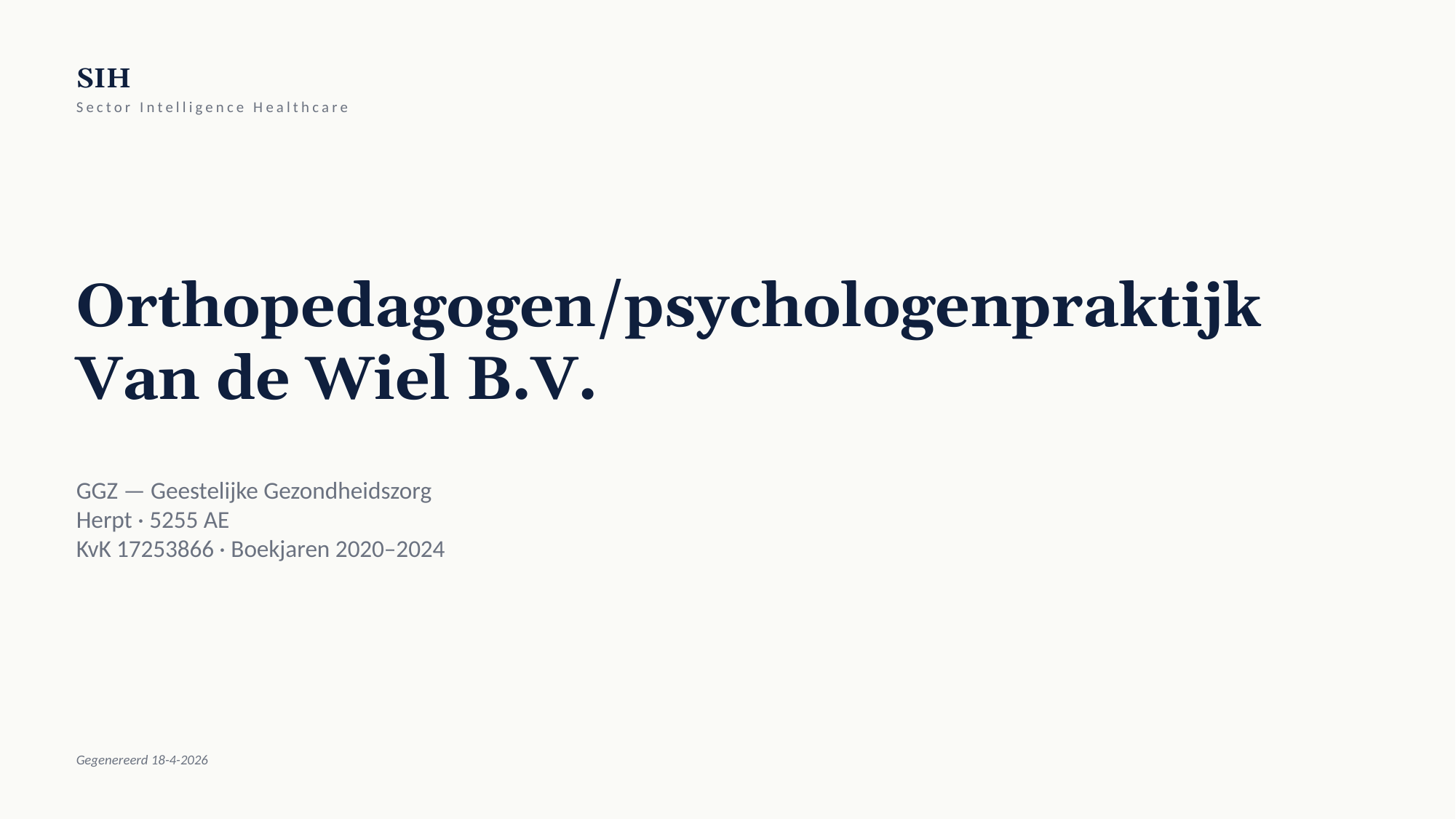

SIH
Sector Intelligence Healthcare
Orthopedagogen/psychologenpraktijk Van de Wiel B.V.
GGZ — Geestelijke Gezondheidszorg
Herpt · 5255 AE
KvK 17253866 · Boekjaren 2020–2024
Gegenereerd 18-4-2026